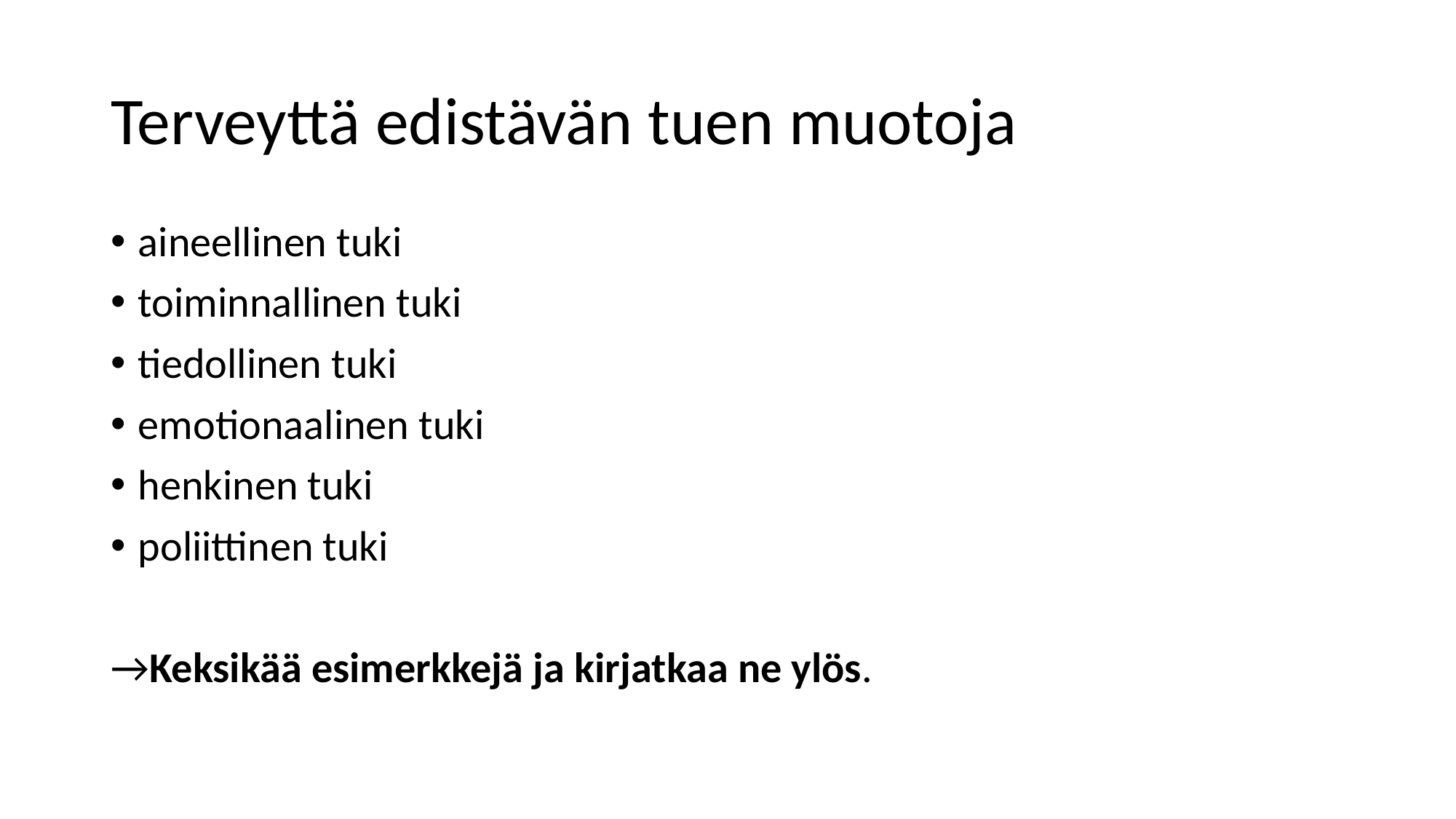

# Terveyttä edistävän tuen muotoja

aineellinen tuki
toiminnallinen tuki
tiedollinen tuki
emotionaalinen tuki
henkinen tuki
poliittinen tuki

→Keksikää esimerkkejä ja kirjatkaa ne ylös.